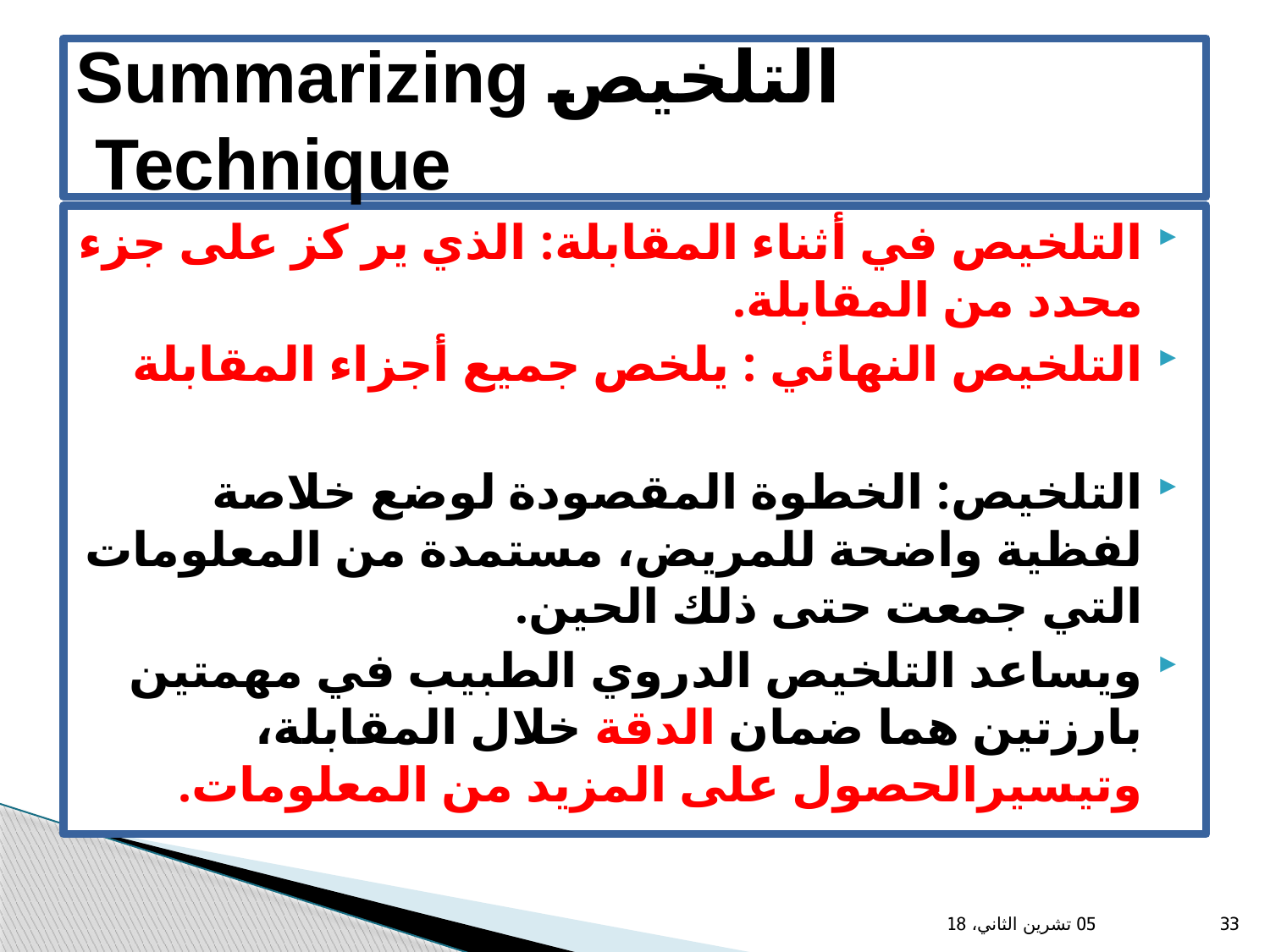

# التلخيص Summarizing Technique
التلخيص في أثناء المقابلة: الذي ير كز على جزء محدد من المقابلة.
التلخيص النهائي : يلخص جميع أجزاء المقابلة

التلخيص: الخطوة المقصودة لوضع خلاصة لفظية واضحة للمريض، مستمدة من المعلومات التي جمعت حتى ذلك الحين.
ويساعد التلخيص الدروي الطبيب في مهمتين بارزتين هما ضمان الدقة خلال المقابلة، وتيسيرالحصول على المزيد من المعلومات.

05 تشرين الثاني، 18
33